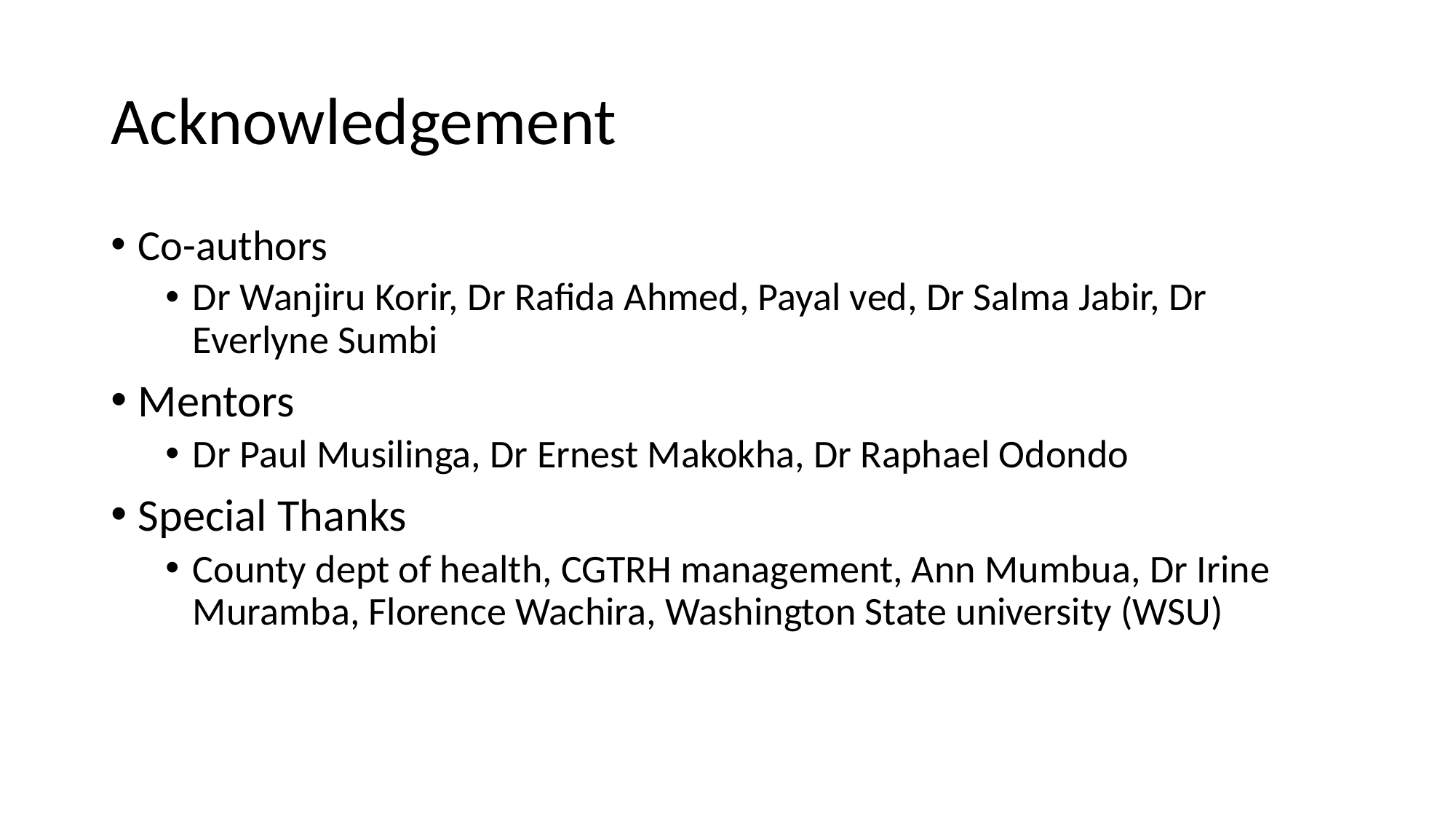

# Acknowledgement
Co-authors
Dr Wanjiru Korir, Dr Rafida Ahmed, Payal ved, Dr Salma Jabir, Dr Everlyne Sumbi
Mentors
Dr Paul Musilinga, Dr Ernest Makokha, Dr Raphael Odondo
Special Thanks
County dept of health, CGTRH management, Ann Mumbua, Dr Irine Muramba, Florence Wachira, Washington State university (WSU)